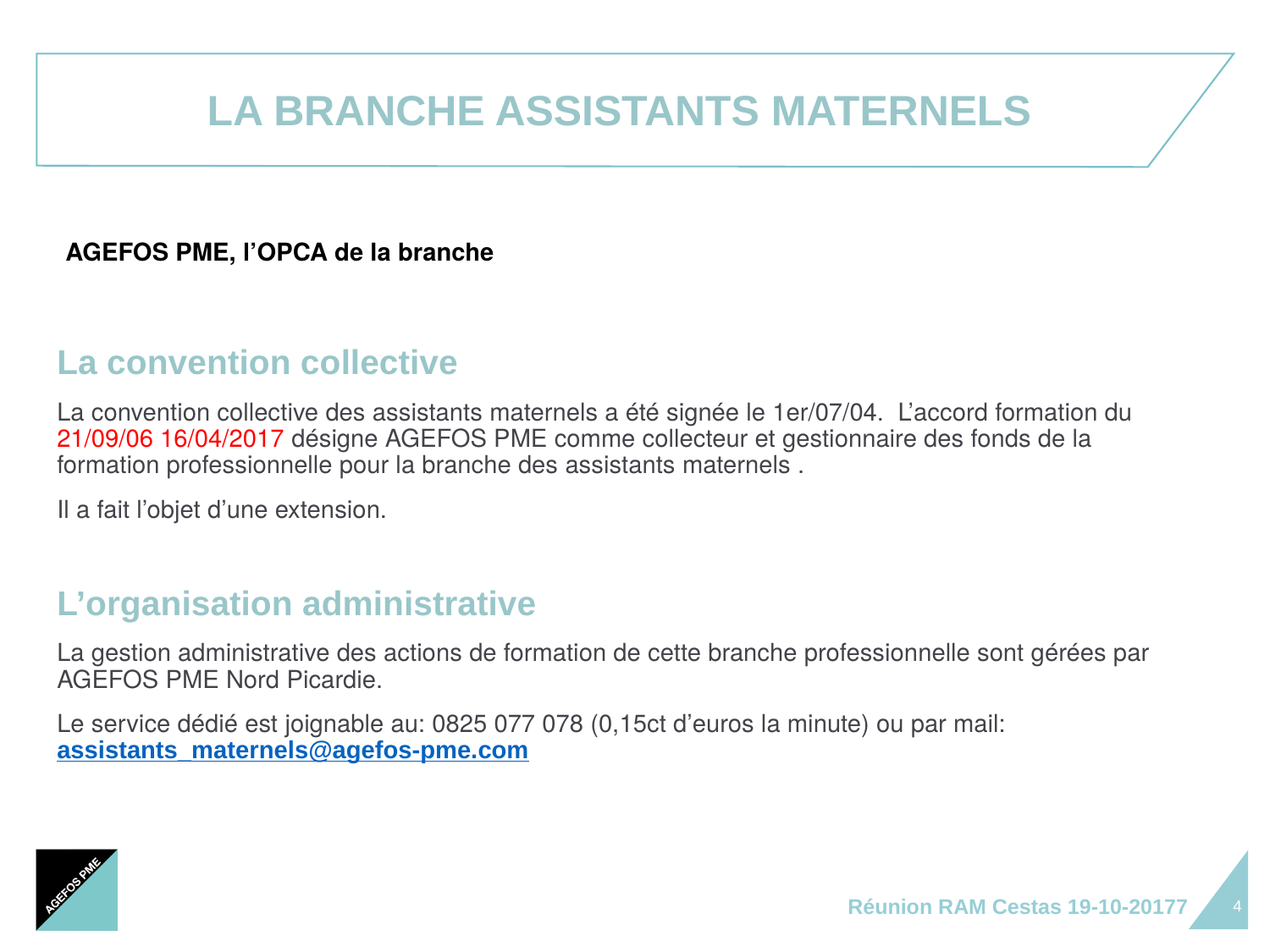

LA BRANCHE ASSISTANTS MATERNELS
AGEFOS PME, l’OPCA de la branche

La convention collective
La convention collective des assistants maternels a été signée le 1er/07/04.  L’accord formation du 21/09/06 16/04/2017 désigne AGEFOS PME comme collecteur et gestionnaire des fonds de la formation professionnelle pour la branche des assistants maternels .
Il a fait l’objet d’une extension.

L’organisation administrative
La gestion administrative des actions de formation de cette branche professionnelle sont gérées par AGEFOS PME Nord Picardie.
Le service dédié est joignable au: 0825 077 078 (0,15ct d’euros la minute) ou par mail: assistants_maternels@agefos-pme.com
Réunion RAM Cestas 19-10-20177
4